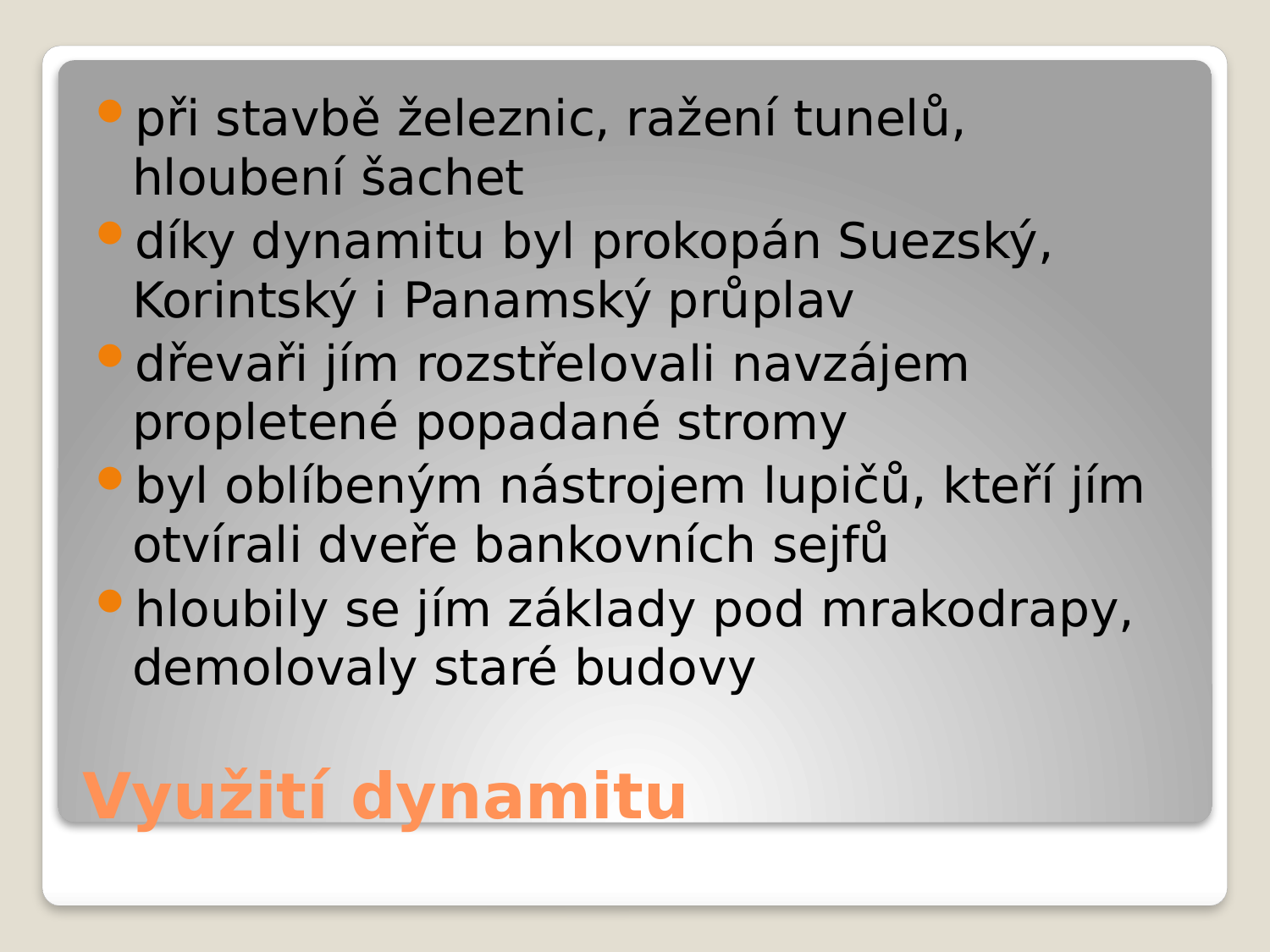

při stavbě železnic, ražení tunelů, hloubení šachet
díky dynamitu byl prokopán Suezský, Korintský i Panamský průplav
dřevaři jím rozstřelovali navzájem propletené popadané stromy
byl oblíbeným nástrojem lupičů, kteří jím otvírali dveře bankovních sejfů
hloubily se jím základy pod mrakodrapy, demolovaly staré budovy

# Využití dynamitu